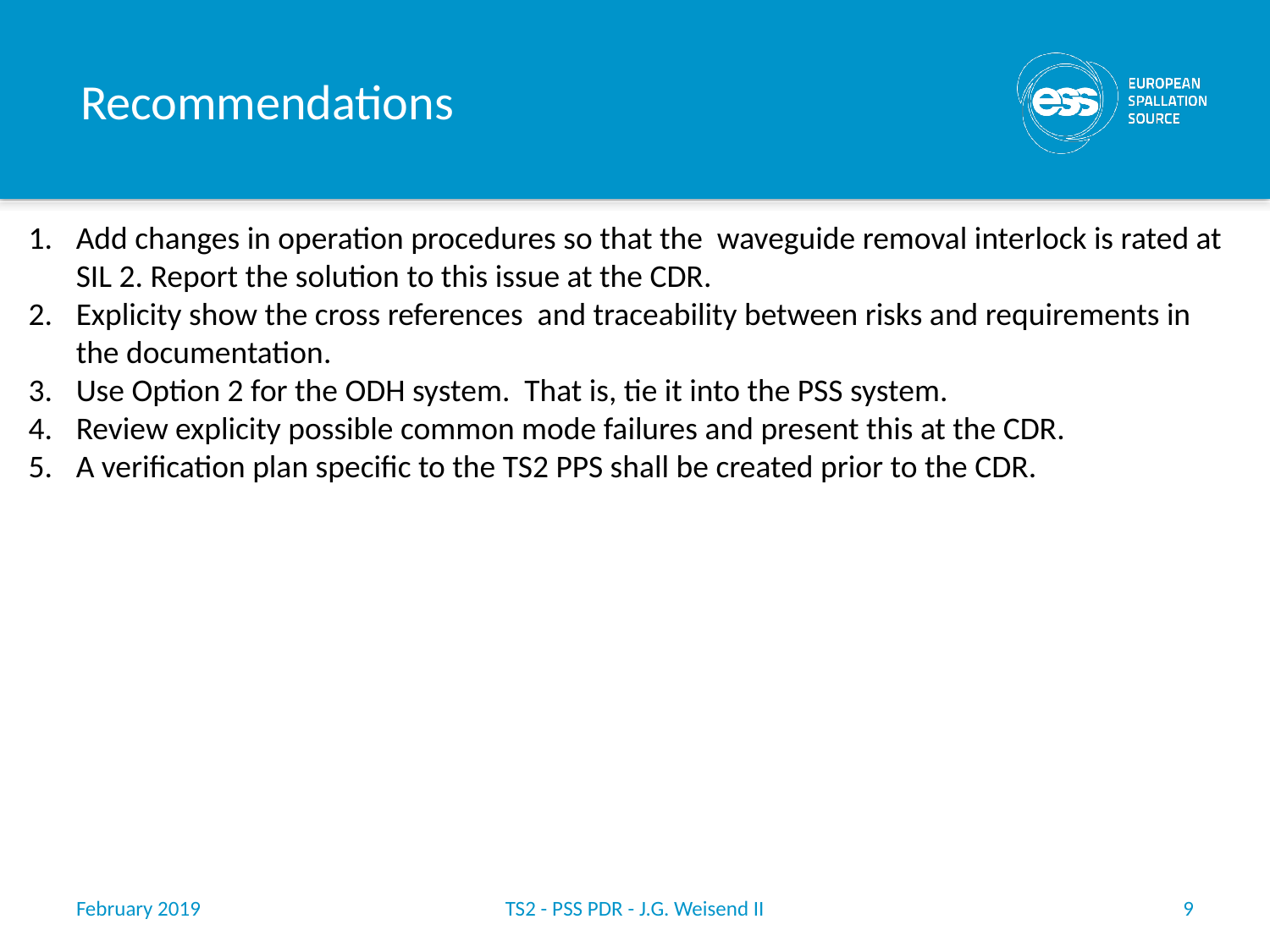

# Recommendations

Add changes in operation procedures so that the  waveguide removal interlock is rated at SIL 2. Report the solution to this issue at the CDR.
Explicity show the cross references  and traceability between risks and requirements in the documentation.
Use Option 2 for the ODH system.  That is, tie it into the PSS system.
Review explicity possible common mode failures and present this at the CDR.
A verification plan specific to the TS2 PPS shall be created prior to the CDR.

February 2019
TS2 - PSS PDR - J.G. Weisend II
9